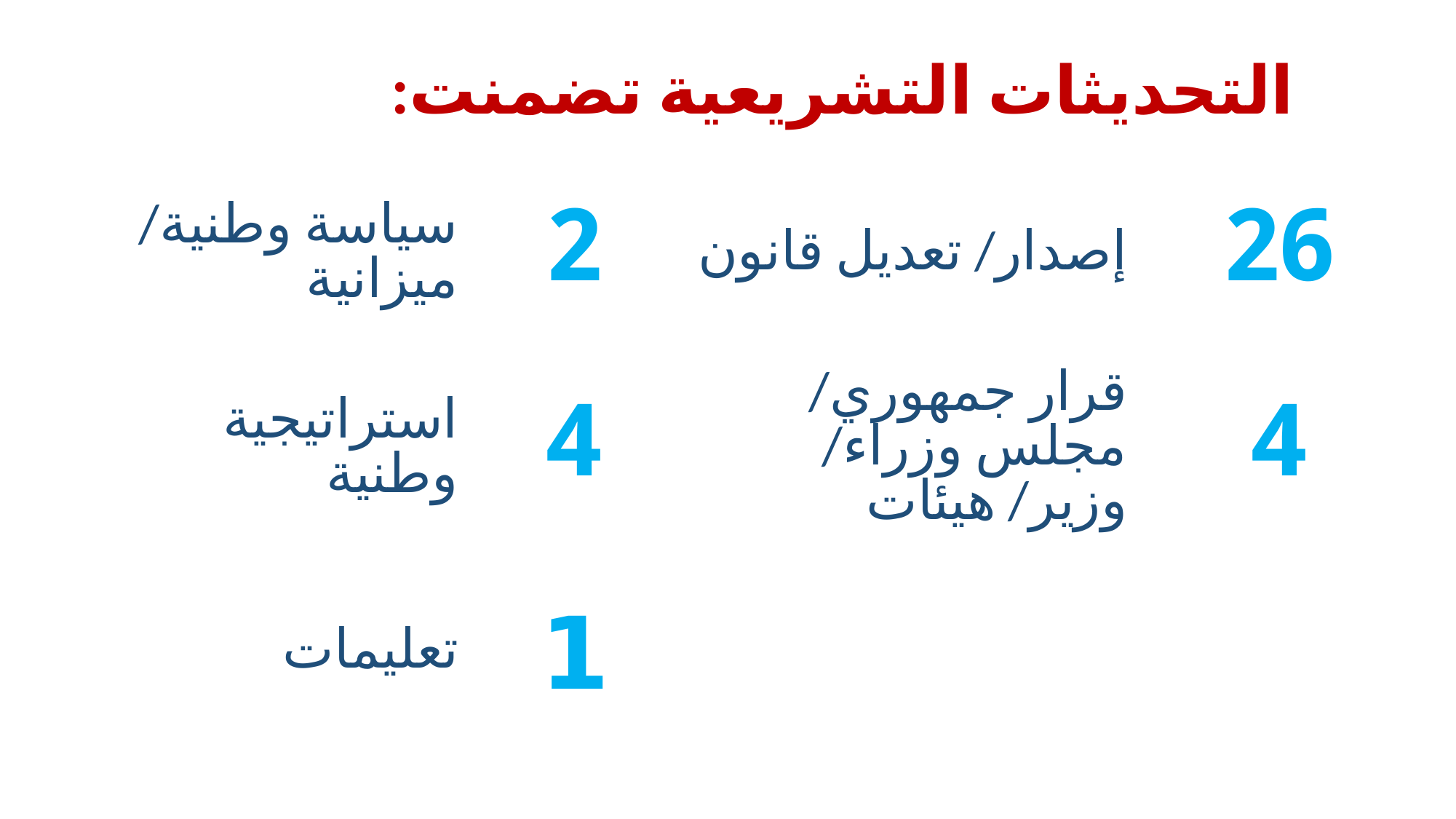

التحديثات التشريعية تضمنت:
| سياسة وطنية/ ميزانية | 2 | إصدار/ تعديل قانون | 26 |
| --- | --- | --- | --- |
| استراتيجية وطنية | 4 | قرار جمهوري/ مجلس وزراء/ وزير/ هيئات | 4 |
| تعليمات | 1 |  |  |